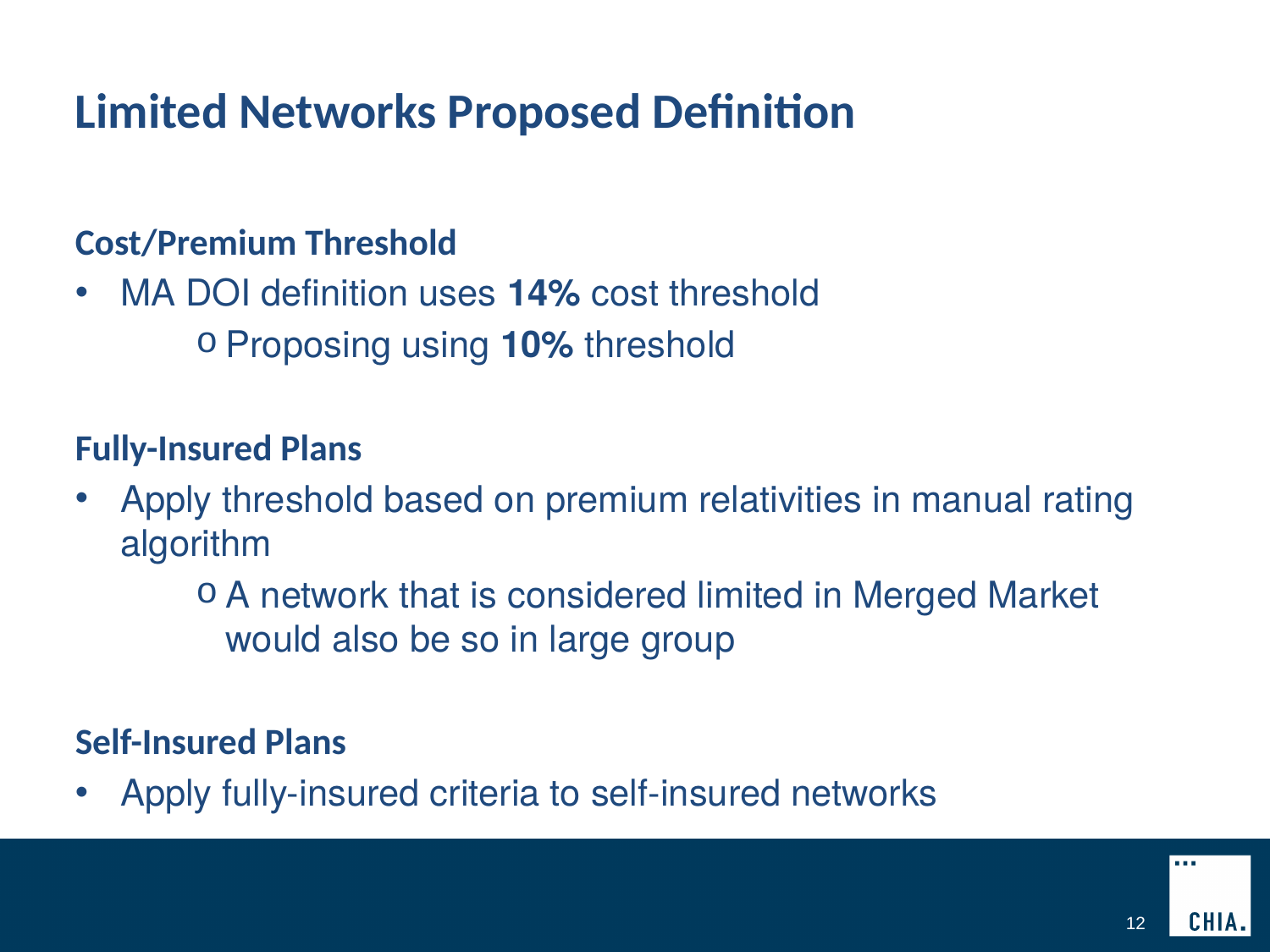

# Limited Networks Proposed Definition
Cost/Premium Threshold
MA DOI definition uses 14% cost threshold
Proposing using 10% threshold

Fully-Insured Plans
Apply threshold based on premium relativities in manual rating algorithm
A network that is considered limited in Merged Market would also be so in large group

Self-Insured Plans
Apply fully-insured criteria to self-insured networks

12